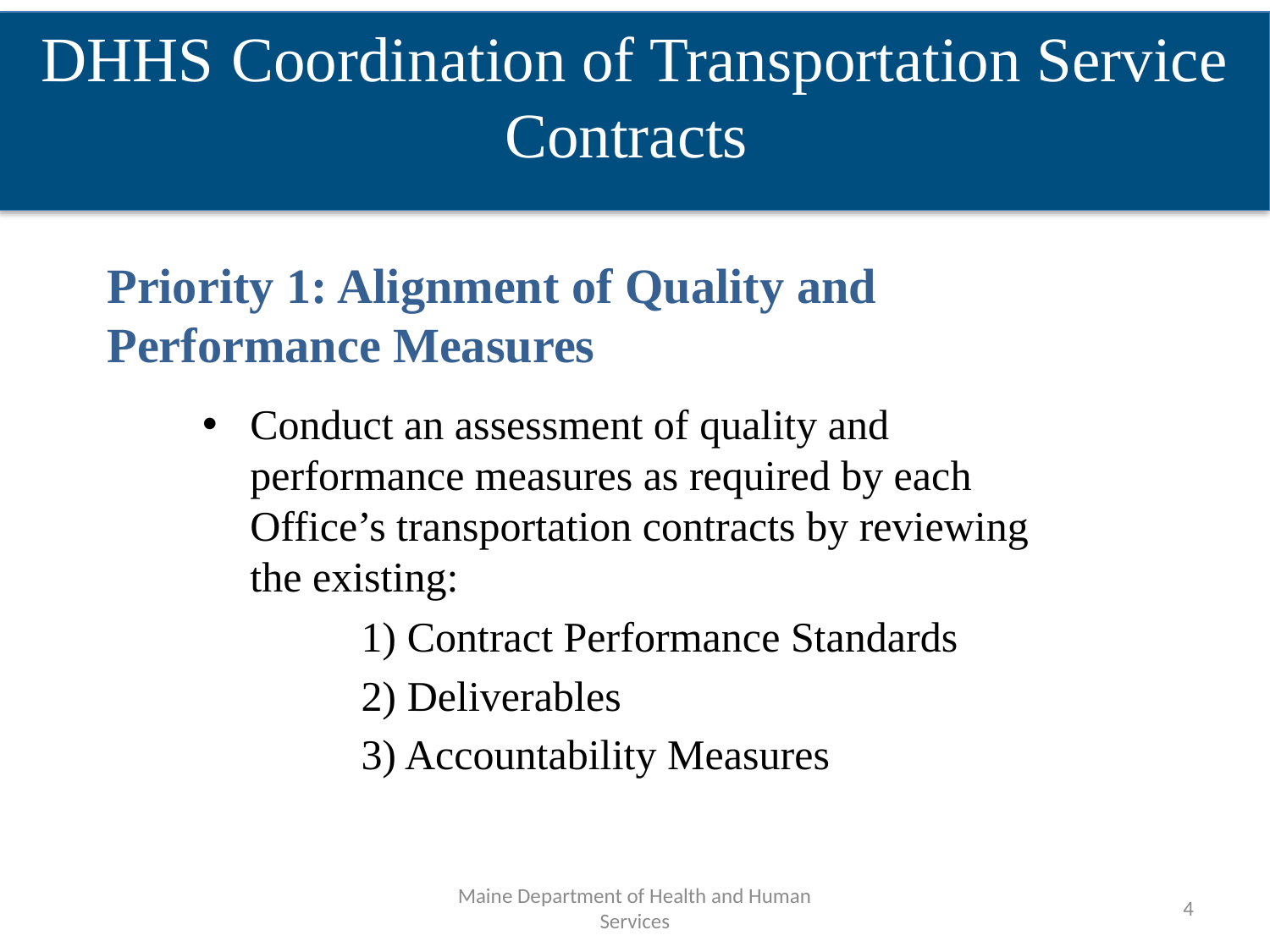

DHHS Coordination of Transportation Service Contracts

# Priority 1: Alignment of Quality and Performance Measures
Conduct an assessment of quality and performance measures as required by each Office’s transportation contracts by reviewing the existing:
               1) Contract Performance Standards
               2) Deliverables
               3) Accountability Measures
Maine Department of Health and Human Services
4